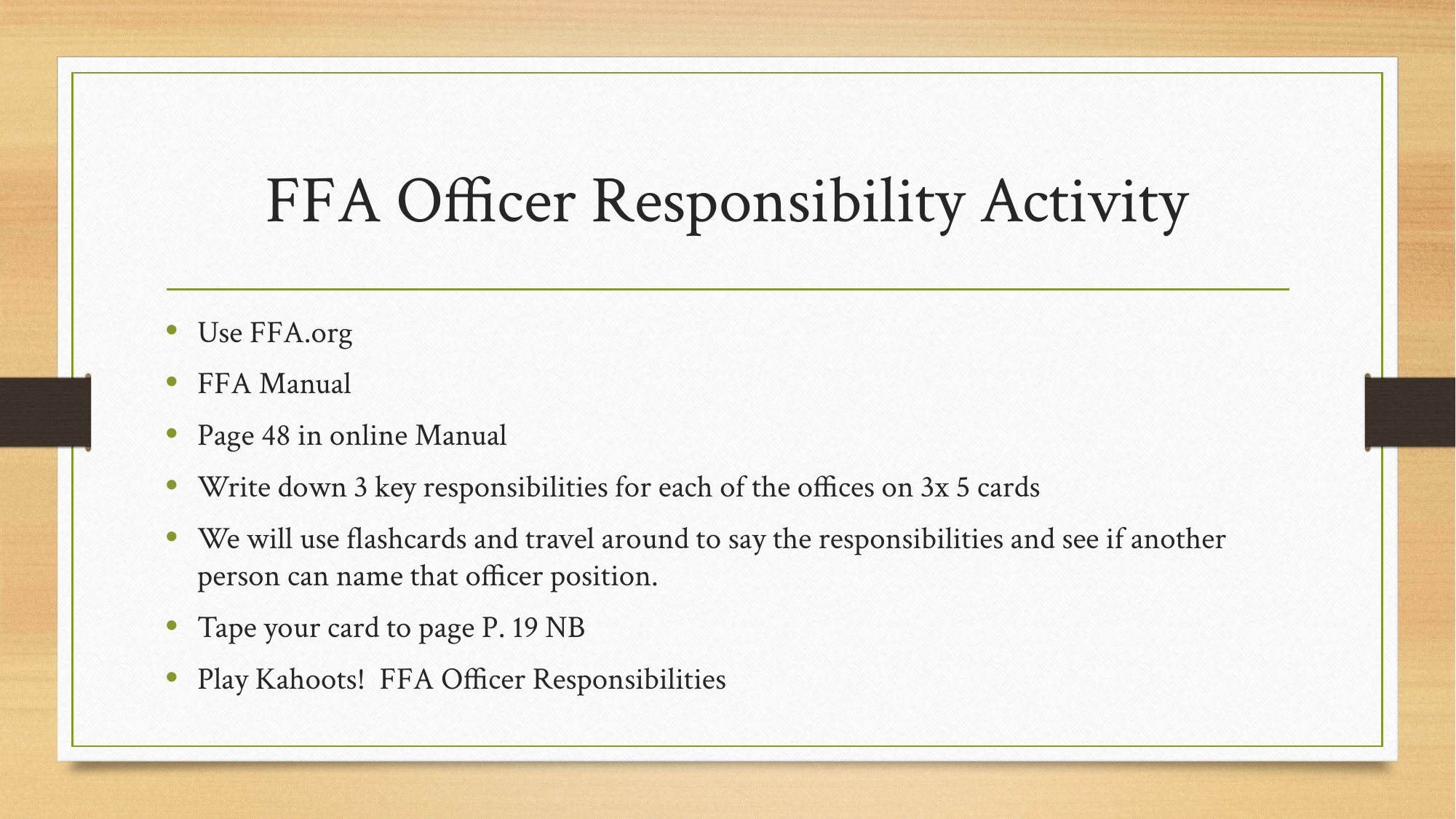

# FFA Officer Responsibility Activity
Use FFA.org
FFA Manual
Page 48 in online Manual
Write down 3 key responsibilities for each of the offices on 3x 5 cards
We will use flashcards and travel around to say the responsibilities and see if another person can name that officer position.
Tape your card to page P. 19 NB
Play Kahoots!  FFA Officer Responsibilities